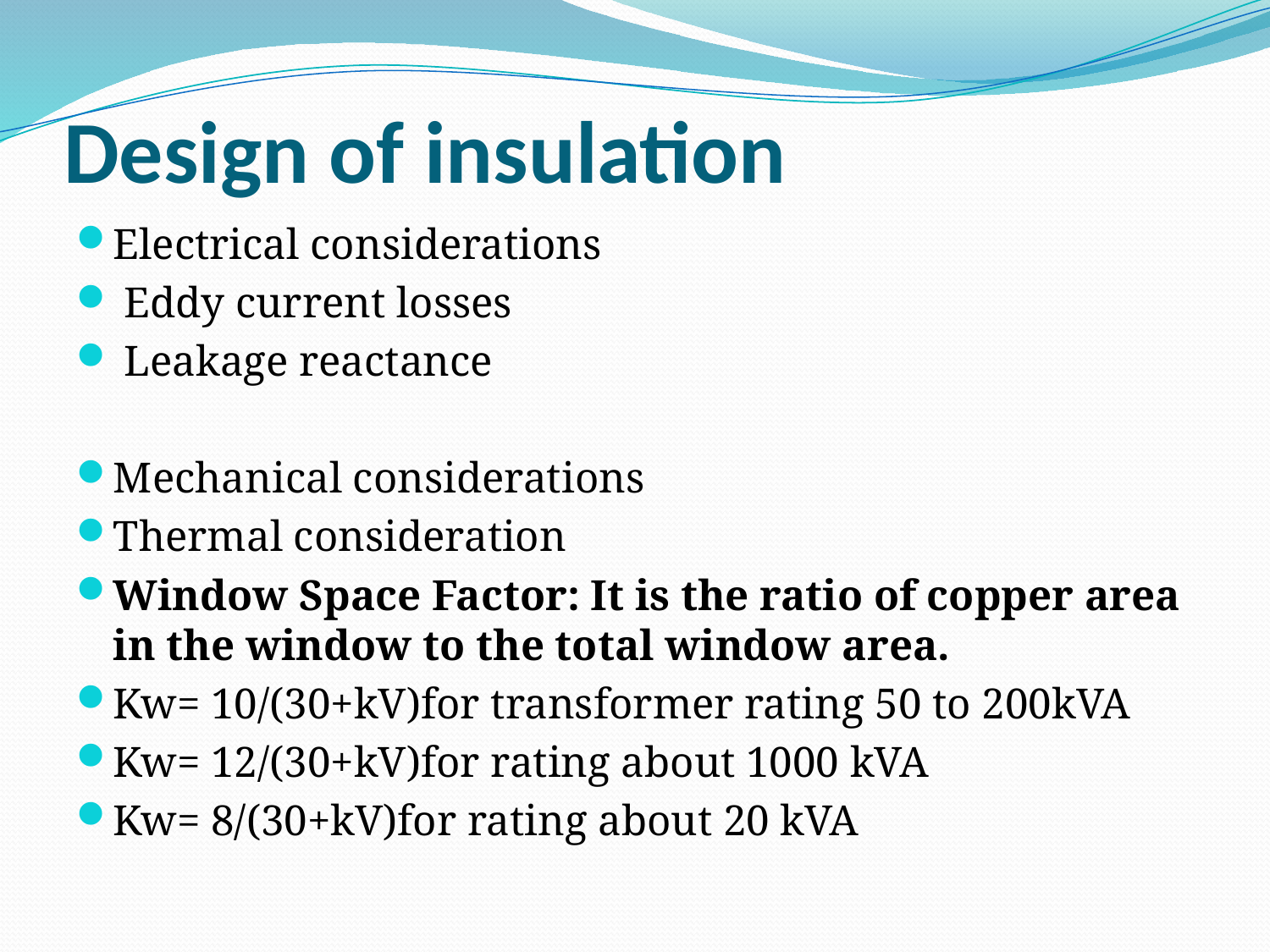

# Design of insulation
Electrical considerations
 Eddy current losses
 Leakage reactance

Mechanical considerations
Thermal consideration
Window Space Factor: It is the ratio of copper area in the window to the total window area.
Kw= 10/(30+kV)for transformer rating 50 to 200kVA
Kw= 12/(30+kV)for rating about 1000 kVA
Kw= 8/(30+kV)for rating about 20 kVA